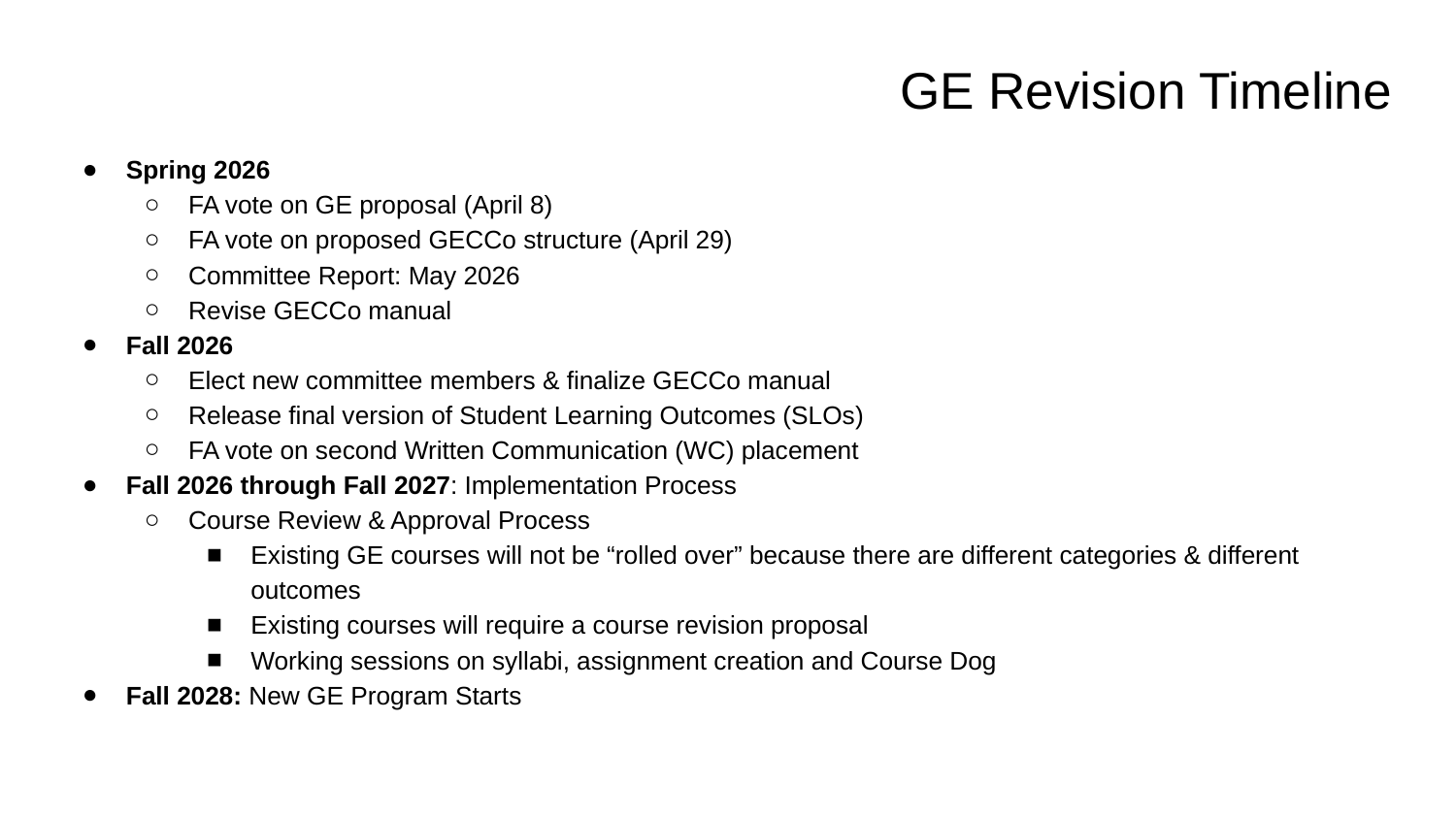

# GE Revision Timeline
Spring 2026
FA vote on GE proposal (April 8)
FA vote on proposed GECCo structure (April 29)
Committee Report: May 2026
Revise GECCo manual
Fall 2026
Elect new committee members & finalize GECCo manual
Release final version of Student Learning Outcomes (SLOs)
FA vote on second Written Communication (WC) placement
Fall 2026 through Fall 2027: Implementation Process
Course Review & Approval Process
Existing GE courses will not be “rolled over” because there are different categories & different outcomes
Existing courses will require a course revision proposal
Working sessions on syllabi, assignment creation and Course Dog
Fall 2028: New GE Program Starts